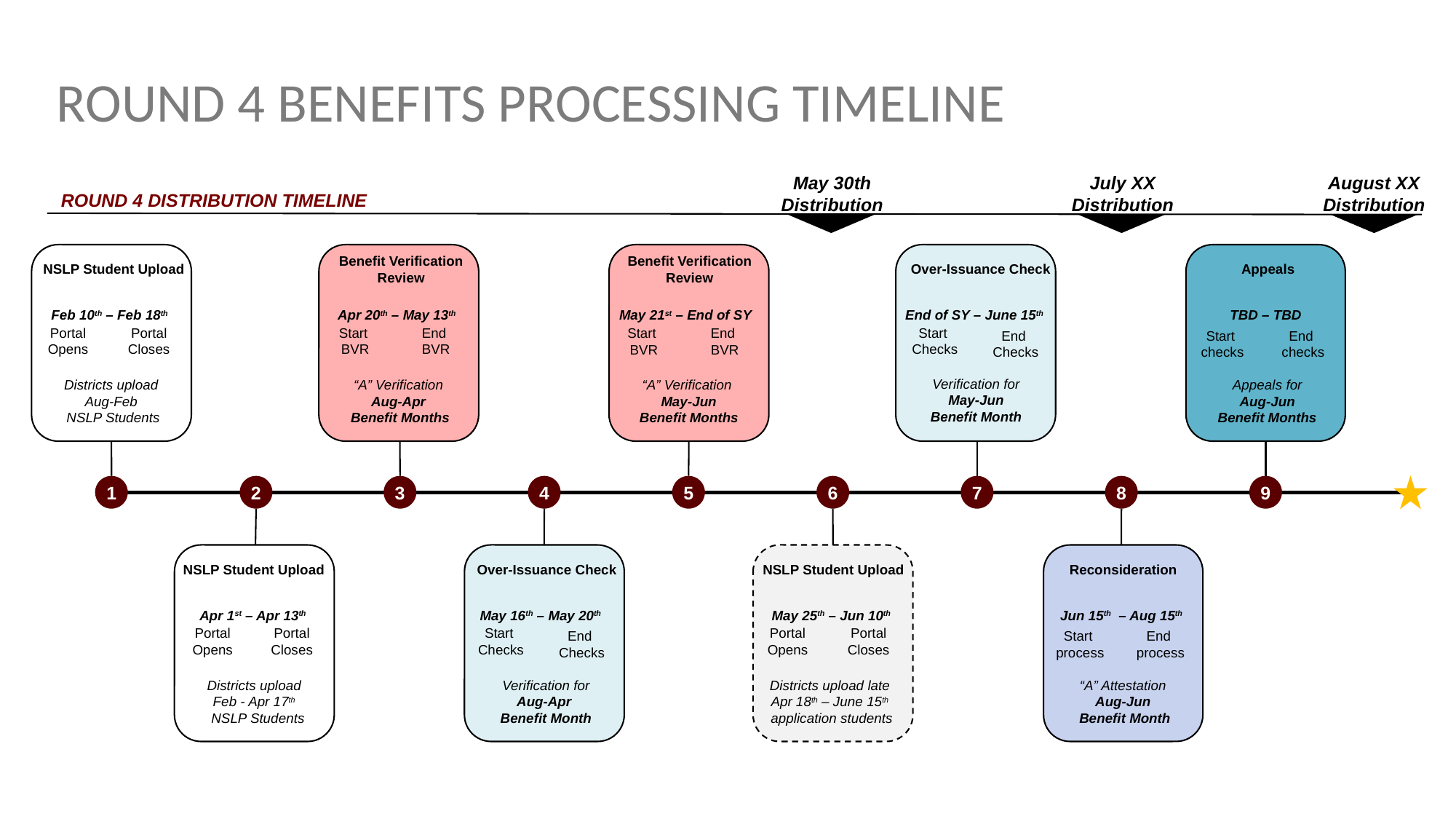

# ROUND 4 BENEFITS PROCESSING TIMELINE
May 30th Distribution

July XX Distribution

August XX Distribution

ROUND 4 DISTRIBUTION TIMELINE
NSLP Student Upload

Feb 10th – Feb 18th
Portal Opens
Portal Closes
Districts upload
Aug-Feb
NSLP Students
Benefit Verification Review

Apr 20th – May 13th
Start
BVR
End
BVR
“A” Verification
Aug-Apr
Benefit Months
Over-Issuance Check

End of SY – June 15th
Start
Checks
End
Checks
Verification for
May-Jun
Benefit Month
Appeals

TBD – TBD
Start
checks
End
checks
Appeals for
Aug-Jun
Benefit Months
Benefit Verification Review

May 21st – End of SY
Start
BVR
End
BVR
“A” Verification
May-Jun
Benefit Months

1
2
3
4
5
6
7
8
9
NSLP Student Upload

Apr 1st – Apr 13th
Portal Opens
Portal Closes
Districts upload
Feb - Apr 17th
 NSLP Students
Over-Issuance Check

May 16th – May 20th
Start
Checks
End
Checks
Verification for
Aug-Apr
Benefit Month
NSLP Student Upload

May 25th – Jun 10th
Portal Opens
Portal Closes
Districts upload late
Apr 18th – June 15th  application students
Reconsideration

Jun 15th  – Aug 15th
Start
process
End
process
“A” Attestation
Aug-Jun
Benefit Month